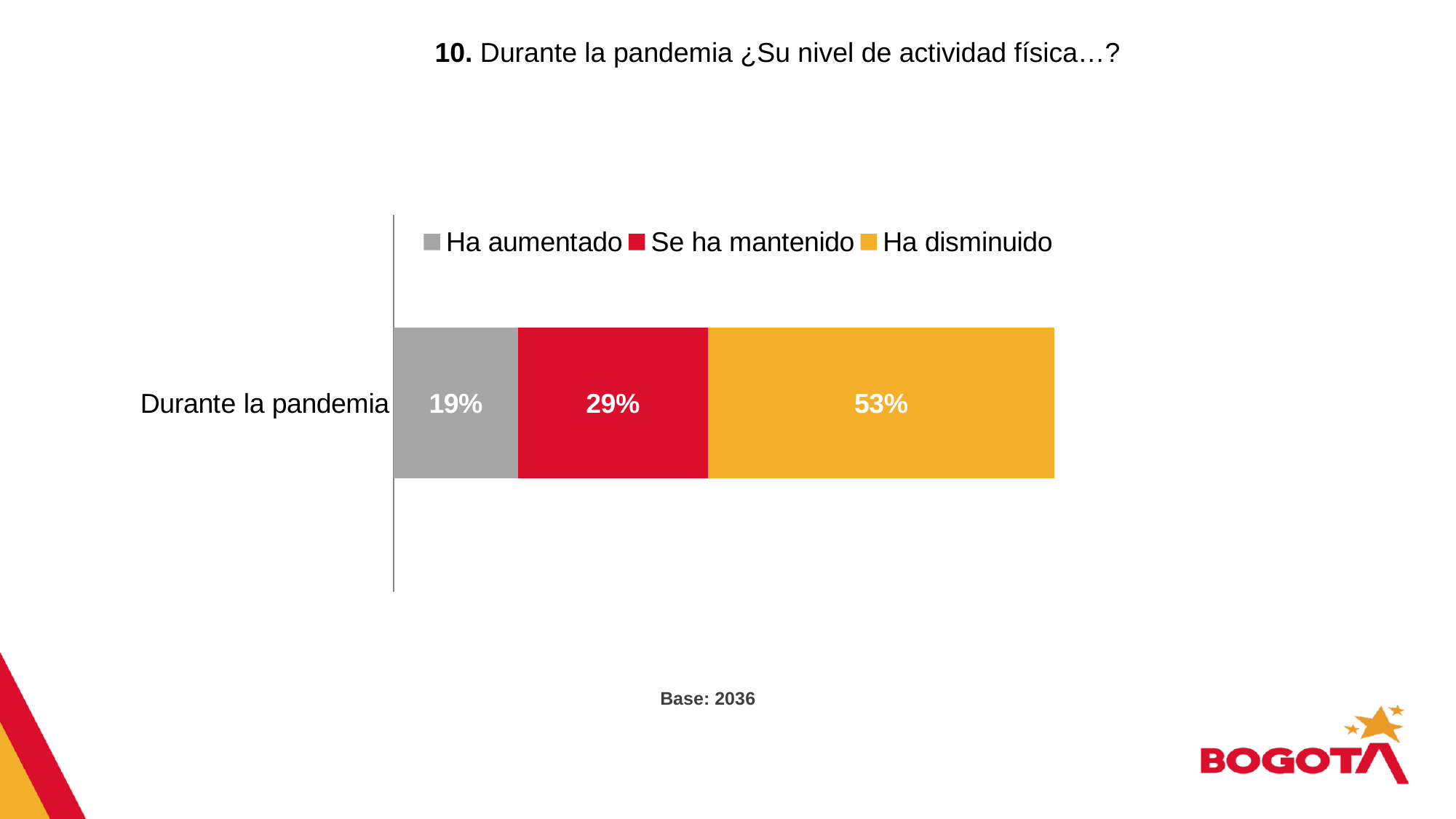

10. Durante la pandemia ¿Su nivel de actividad física…?

### Chart

| Category | Ha aumentado | Se ha mantenido | Ha disminuido |
|---|---|---|---|
| Durante la pandemia | 0.19 | 0.29 | 0.53 |
Base: 2036